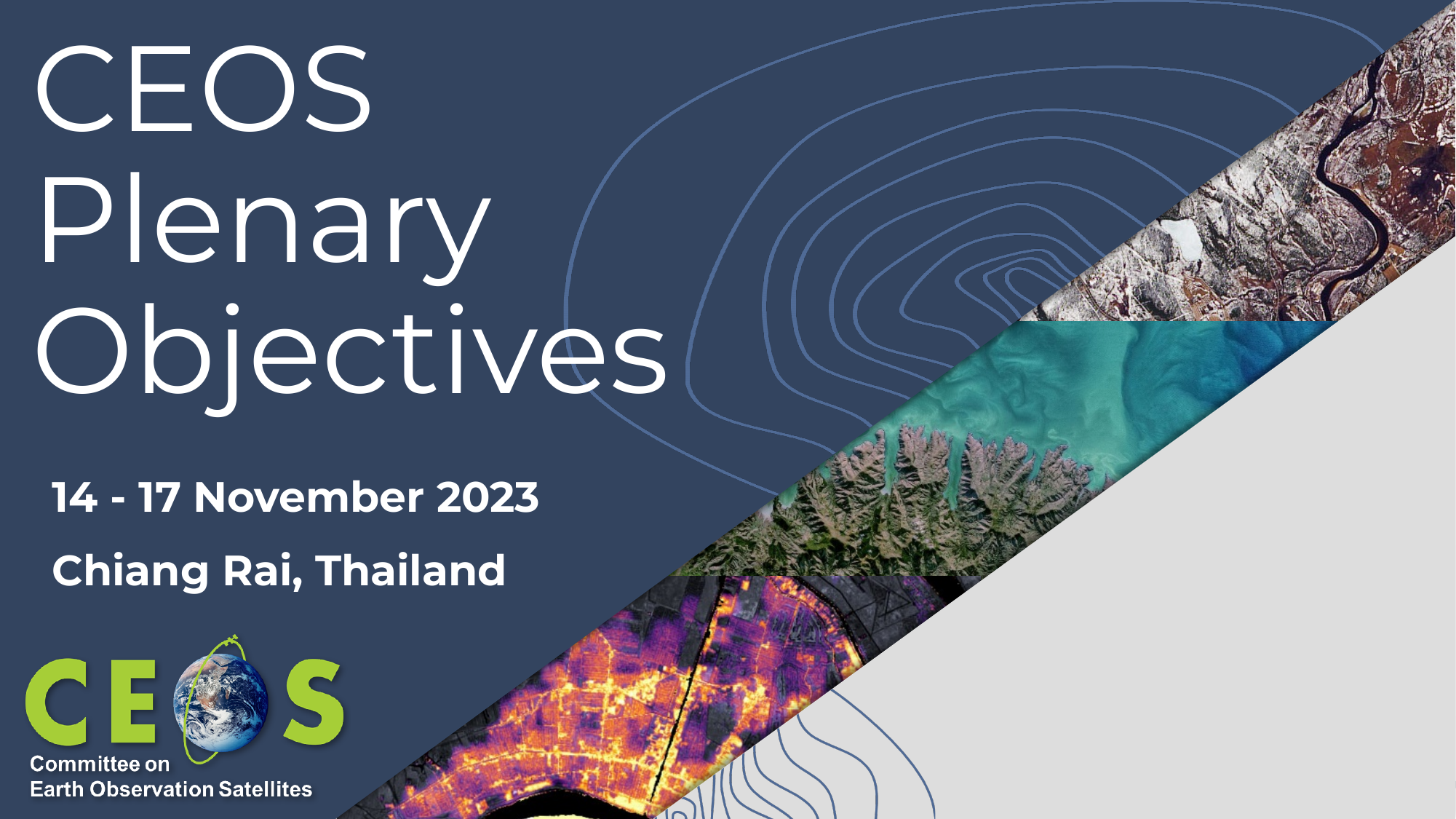

# CEOS Plenary Objectives
14 - 17 November 2023
Chiang Rai, Thailand